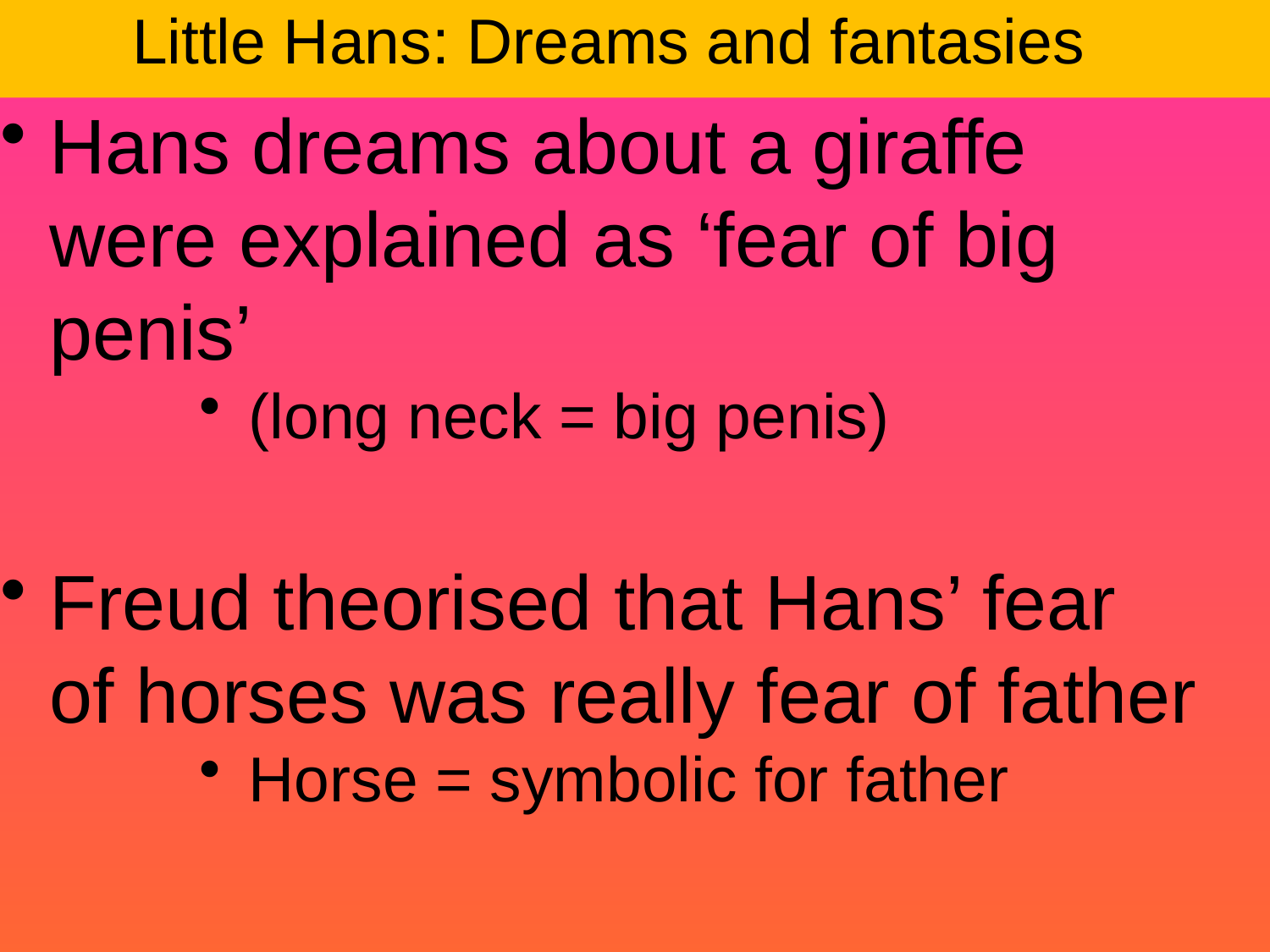

# Little Hans: Dreams and fantasies
Hans dreams about a giraffe were explained as ‘fear of big penis’
(long neck = big penis)

Freud theorised that Hans’ fear of horses was really fear of father
Horse = symbolic for father